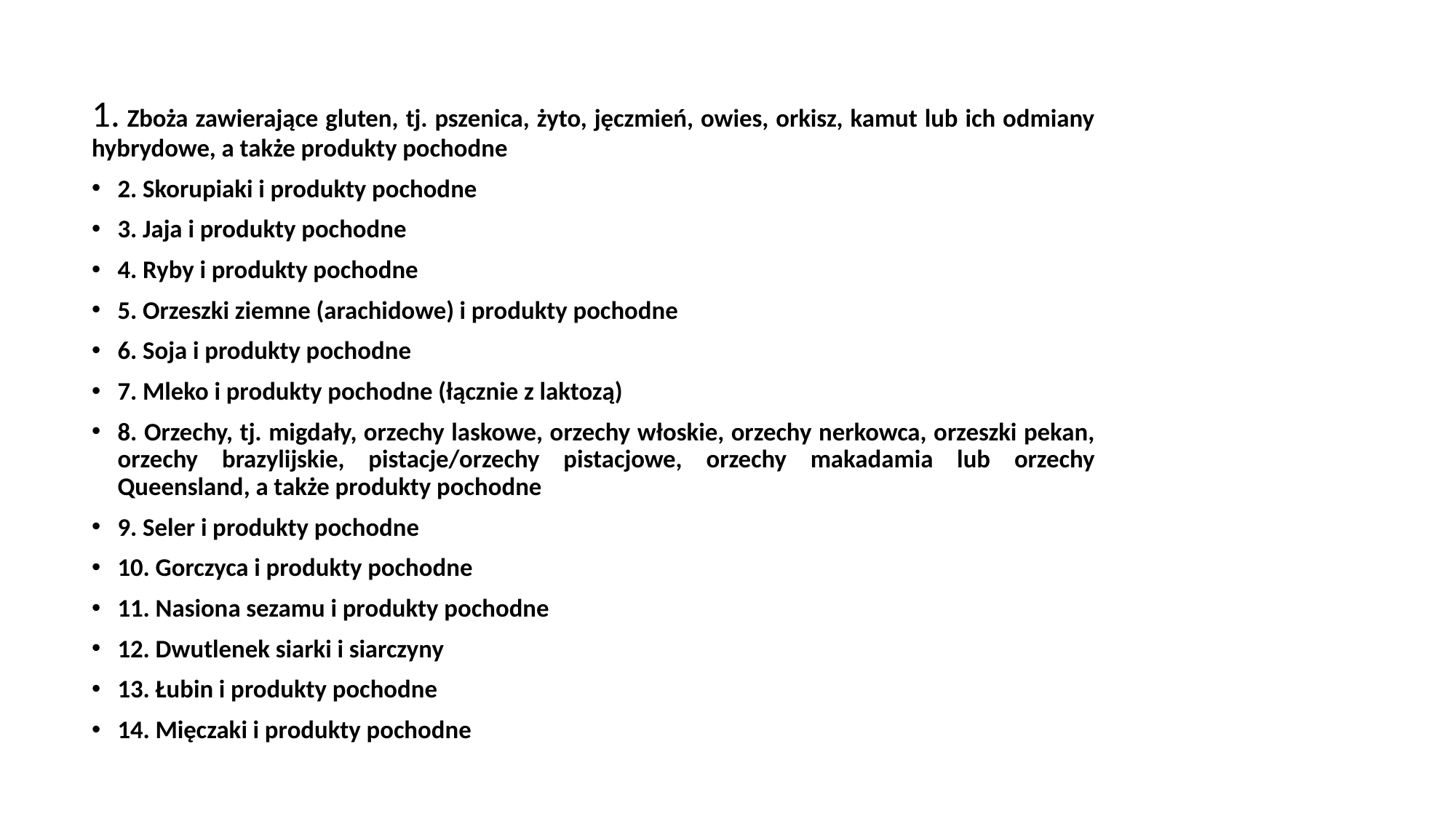

1. Zboża zawierające gluten, tj. pszenica, żyto, jęczmień, owies, orkisz, kamut lub ich odmiany hybrydowe, a także produkty pochodne
2. Skorupiaki i produkty pochodne
3. Jaja i produkty pochodne
4. Ryby i produkty pochodne
5. Orzeszki ziemne (arachidowe) i produkty pochodne
6. Soja i produkty pochodne
7. Mleko i produkty pochodne (łącznie z laktozą)
8. Orzechy, tj. migdały, orzechy laskowe, orzechy włoskie, orzechy nerkowca, orzeszki pekan, orzechy brazylijskie, pistacje/orzechy pistacjowe, orzechy makadamia lub orzechy Queensland, a także produkty pochodne
9. Seler i produkty pochodne
10. Gorczyca i produkty pochodne
11. Nasiona sezamu i produkty pochodne
12. Dwutlenek siarki i siarczyny
13. Łubin i produkty pochodne
14. Mięczaki i produkty pochodne